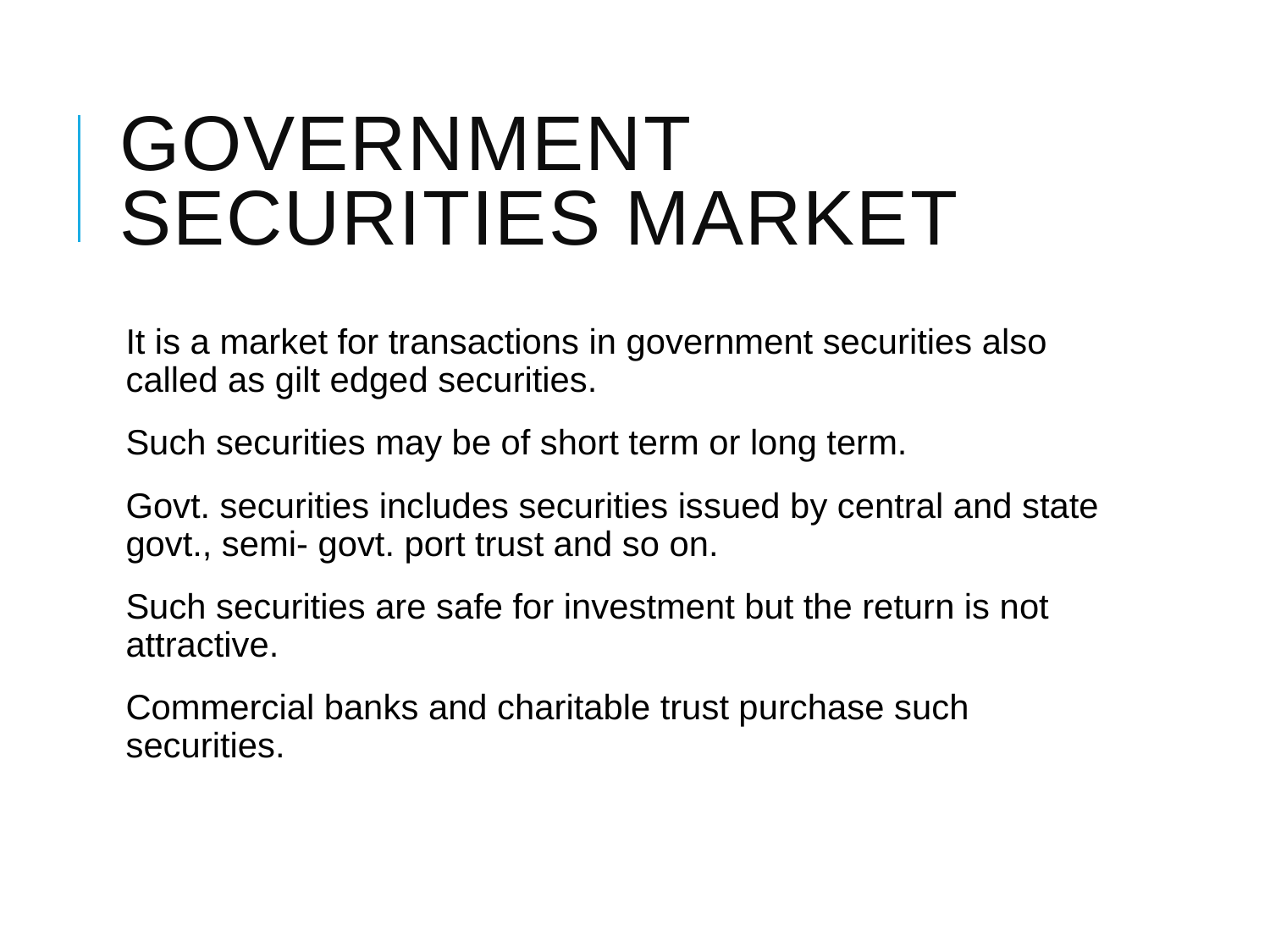

# Government securities market
It is a market for transactions in government securities also called as gilt edged securities.
Such securities may be of short term or long term.
Govt. securities includes securities issued by central and state govt., semi- govt. port trust and so on.
Such securities are safe for investment but the return is not attractive.
Commercial banks and charitable trust purchase such securities.